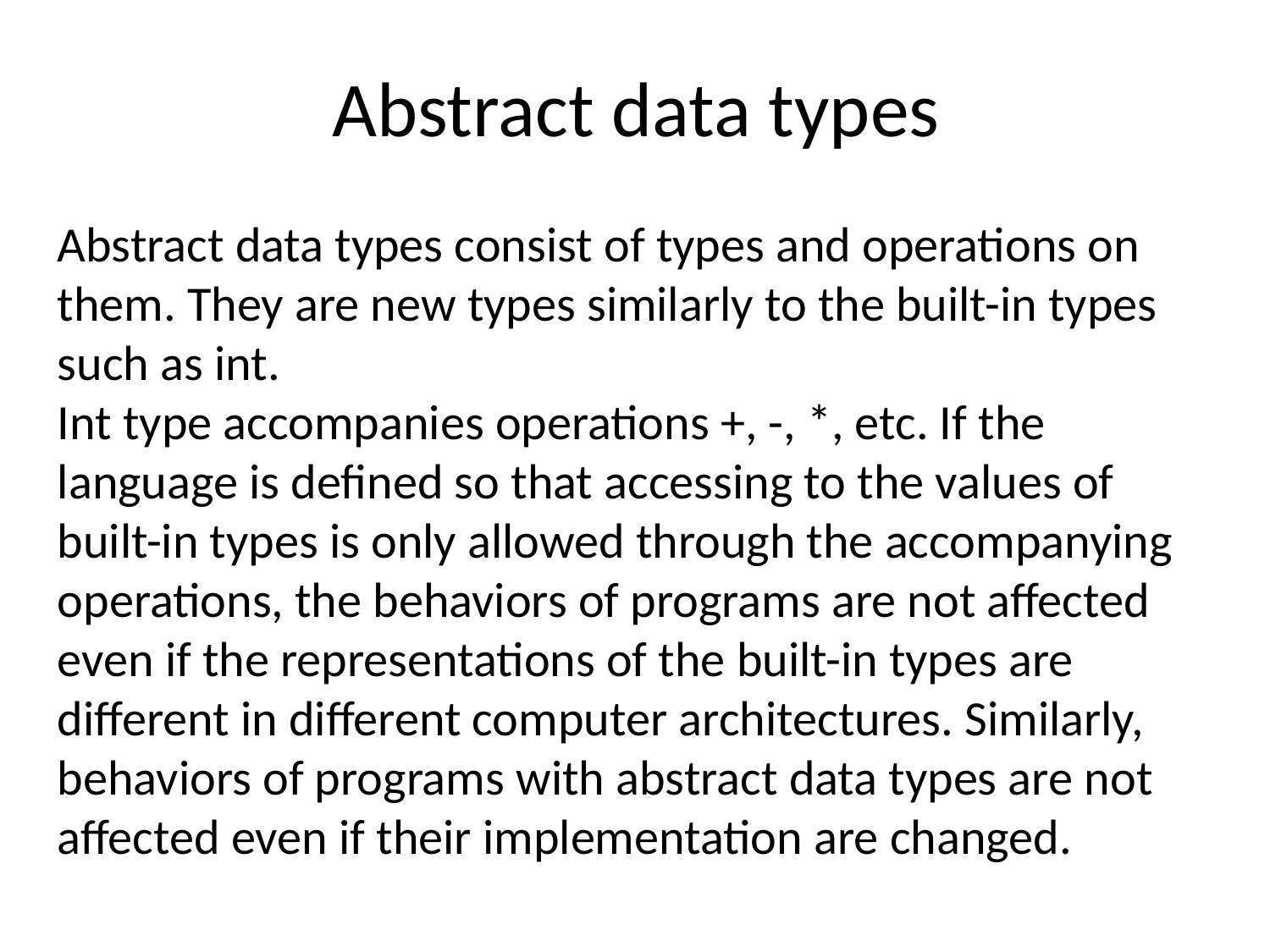

# Abstract data types

Abstract data types consist of types and operations on them. They are new types similarly to the built-in types such as int.
Int type accompanies operations +, -, *, etc. If the language is defined so that accessing to the values of built-in types is only allowed through the accompanying operations, the behaviors of programs are not affected even if the representations of the built-in types are different in different computer architectures. Similarly, behaviors of programs with abstract data types are not affected even if their implementation are changed.